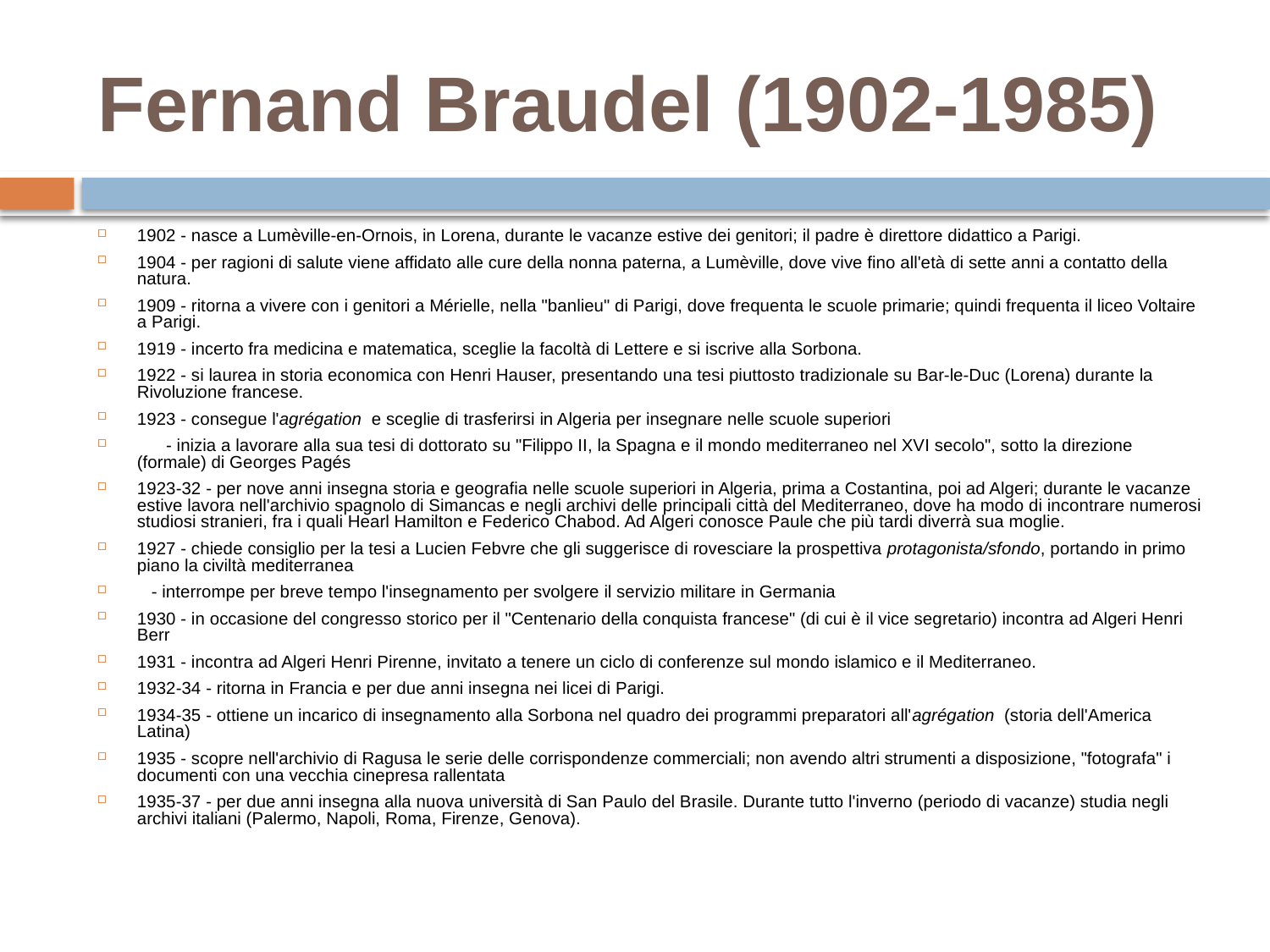

# Fernand Braudel (1902-1985)
1902 - nasce a Lumèville-en-Ornois, in Lorena, durante le vacanze estive dei genitori; il padre è direttore didattico a Parigi.
1904 - per ragioni di salute viene affidato alle cure della nonna paterna, a Lumèville, dove vive fino all'età di sette anni a contatto della natura.
1909 - ritorna a vivere con i genitori a Mérielle, nella "banlieu" di Parigi, dove frequenta le scuole primarie; quindi frequenta il liceo Voltaire a Parigi.
1919 - incerto fra medicina e matematica, sceglie la facoltà di Lettere e si iscrive alla Sorbona.
1922 - si laurea in storia economica con Henri Hauser, presentando una tesi piuttosto tradizionale su Bar-le-Duc (Lorena) durante la Rivoluzione francese.
1923 - consegue l'agrégation  e sceglie di trasferirsi in Algeria per insegnare nelle scuole superiori
      - inizia a lavorare alla sua tesi di dottorato su "Filippo II, la Spagna e il mondo mediterraneo nel XVI secolo", sotto la direzione (formale) di Georges Pagés
1923-32 - per nove anni insegna storia e geografia nelle scuole superiori in Algeria, prima a Costantina, poi ad Algeri; durante le vacanze estive lavora nell'archivio spagnolo di Simancas e negli archivi delle principali città del Mediterraneo, dove ha modo di incontrare numerosi studiosi stranieri, fra i quali Hearl Hamilton e Federico Chabod. Ad Algeri conosce Paule che più tardi diverrà sua moglie.
1927 - chiede consiglio per la tesi a Lucien Febvre che gli suggerisce di rovesciare la prospettiva protagonista/sfondo, portando in primo piano la civiltà mediterranea
   - interrompe per breve tempo l'insegnamento per svolgere il servizio militare in Germania
1930 - in occasione del congresso storico per il "Centenario della conquista francese" (di cui è il vice segretario) incontra ad Algeri Henri Berr
1931 - incontra ad Algeri Henri Pirenne, invitato a tenere un ciclo di conferenze sul mondo islamico e il Mediterraneo.
1932-34 - ritorna in Francia e per due anni insegna nei licei di Parigi.
1934-35 - ottiene un incarico di insegnamento alla Sorbona nel quadro dei programmi preparatori all'agrégation  (storia dell'America Latina)
1935 - scopre nell'archivio di Ragusa le serie delle corrispondenze commerciali; non avendo altri strumenti a disposizione, "fotografa" i documenti con una vecchia cinepresa rallentata
1935-37 - per due anni insegna alla nuova università di San Paulo del Brasile. Durante tutto l'inverno (periodo di vacanze) studia negli archivi italiani (Palermo, Napoli, Roma, Firenze, Genova).